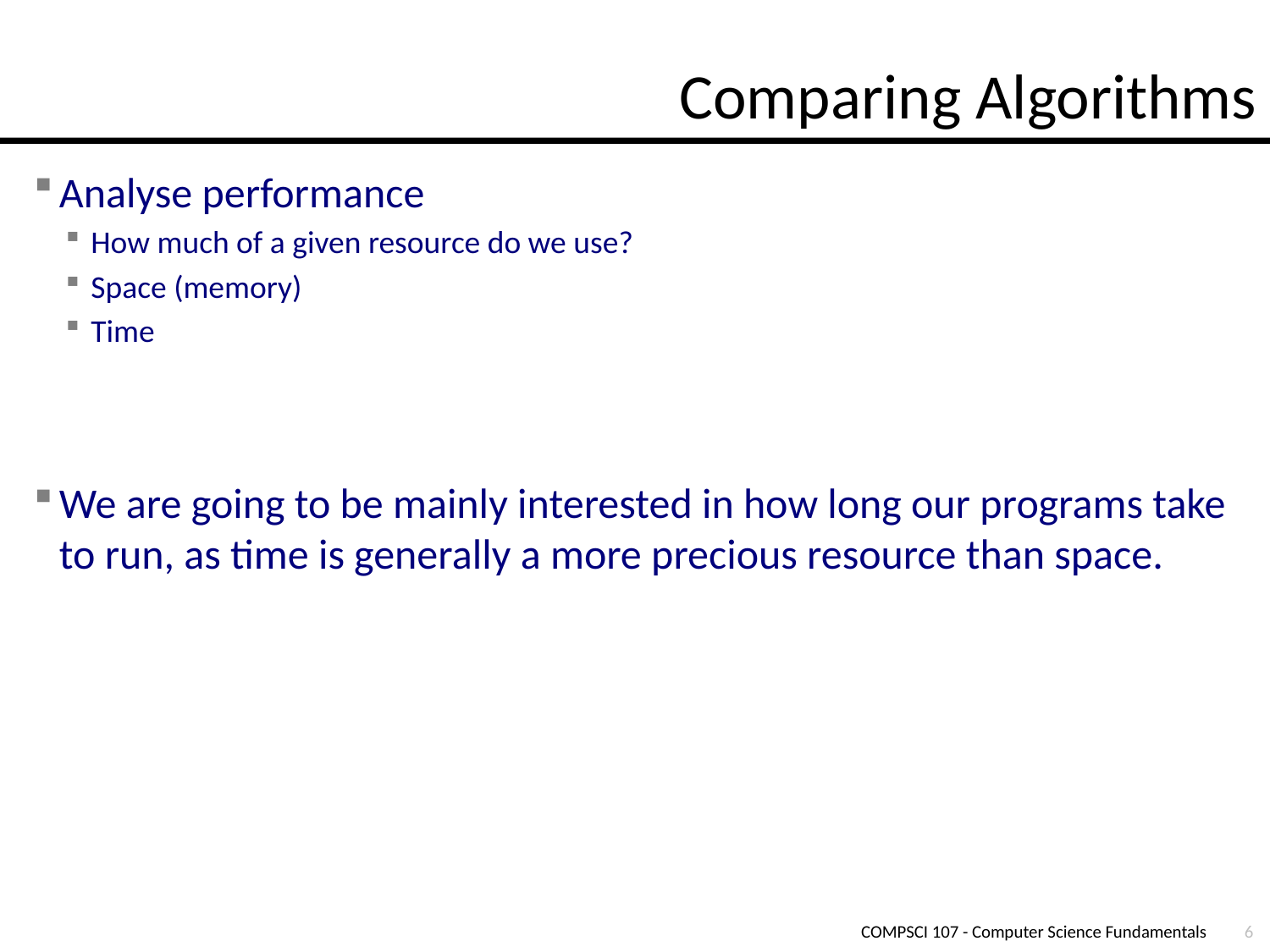

# Comparing Algorithms
Analyse performance
How much of a given resource do we use?
Space (memory)
Time

We are going to be mainly interested in how long our programs take to run, as time is generally a more precious resource than space.

COMPSCI 107 - Computer Science Fundamentals
6